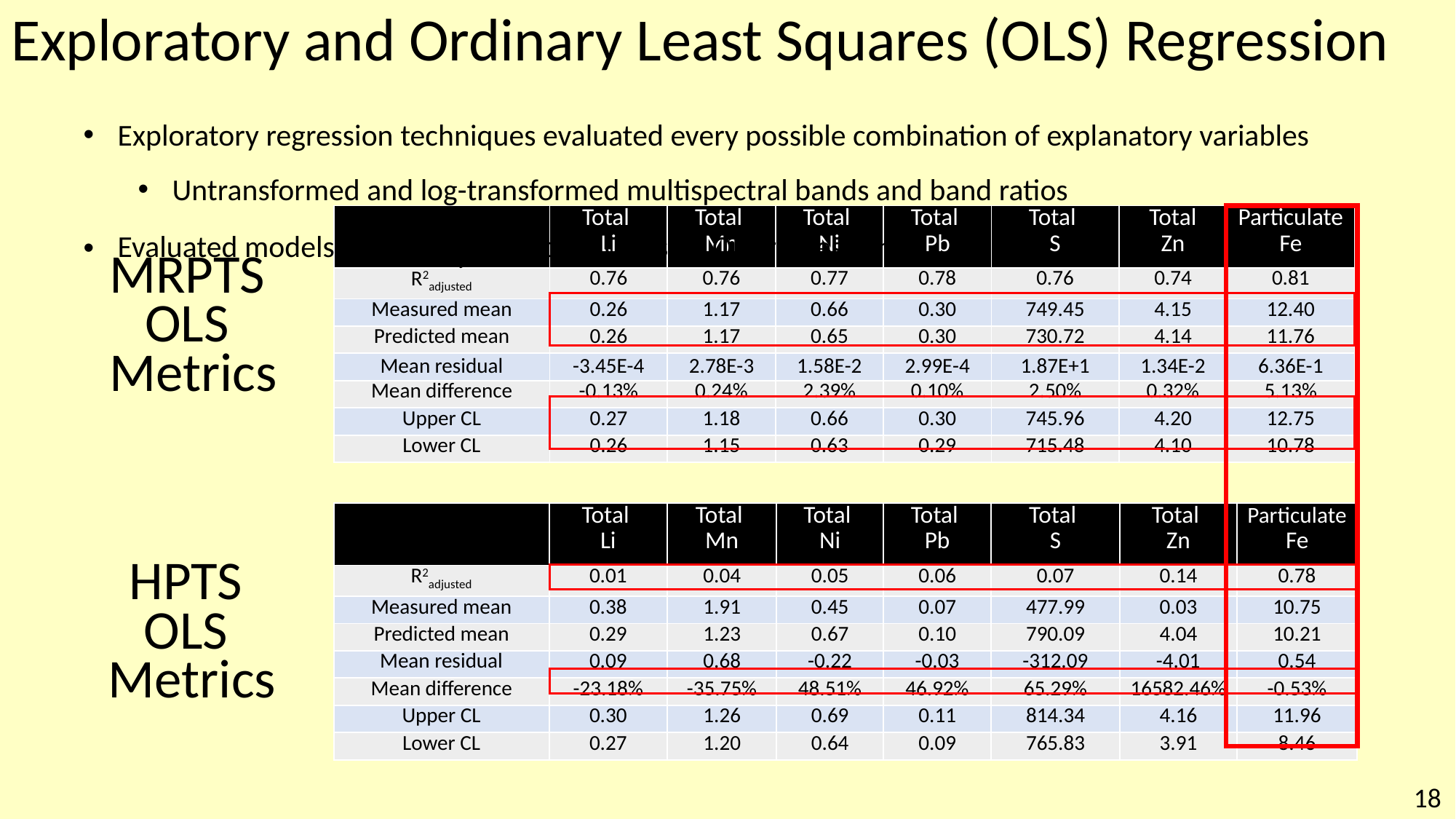

# Exploratory and Ordinary Least Squares (OLS) Regression
Exploratory regression techniques evaluated every possible combination of explanatory variables
Untransformed and log-transformed multispectral bands and band ratios
Evaluated models with   R2adjusted  and   AICc using OLS regression
|  | Total Li | Total Mn | Total Ni | Total Pb | Total S | Total Zn | Particulate Fe |
| --- | --- | --- | --- | --- | --- | --- | --- |
| R2adjusted | 0.76 | 0.76 | 0.77 | 0.78 | 0.76 | 0.74 | 0.81 |
| Measured mean | 0.26 | 1.17 | 0.66 | 0.30 | 749.45 | 4.15 | 12.40 |
| Predicted mean | 0.26 | 1.17 | 0.65 | 0.30 | 730.72 | 4.14 | 11.76 |
| Mean residual | -3.45E-4 | 2.78E-3 | 1.58E-2 | 2.99E-4 | 1.87E+1 | 1.34E-2 | 6.36E-1 |
| Mean difference | -0.13% | 0.24% | 2.39% | 0.10% | 2.50% | 0.32% | 5.13% |
| Upper CL | 0.27 | 1.18 | 0.66 | 0.30 | 745.96 | 4.20 | 12.75 |
| Lower CL | 0.26 | 1.15 | 0.63 | 0.29 | 715.48 | 4.10 | 10.78 |

MRPTS
OLS
Metrics

|  | Total Li | Total Mn | Total Ni | Total Pb | Total S | Total Zn | Particulate Fe |
| --- | --- | --- | --- | --- | --- | --- | --- |
| R2adjusted | 0.01 | 0.04 | 0.05 | 0.06 | 0.07 | 0.14 | 0.78 |
| Measured mean | 0.38 | 1.91 | 0.45 | 0.07 | 477.99 | 0.03 | 10.75 |
| Predicted mean | 0.29 | 1.23 | 0.67 | 0.10 | 790.09 | 4.04 | 10.21 |
| Mean residual | 0.09 | 0.68 | -0.22 | -0.03 | -312.09 | -4.01 | 0.54 |
| Mean difference | -23.18% | -35.75% | 48.51% | 46.92% | 65.29% | 16582.46% | -0.53% |
| Upper CL | 0.30 | 1.26 | 0.69 | 0.11 | 814.34 | 4.16 | 11.96 |
| Lower CL | 0.27 | 1.20 | 0.64 | 0.09 | 765.83 | 3.91 | 8.46 |
HPTS
OLS
Metrics

18